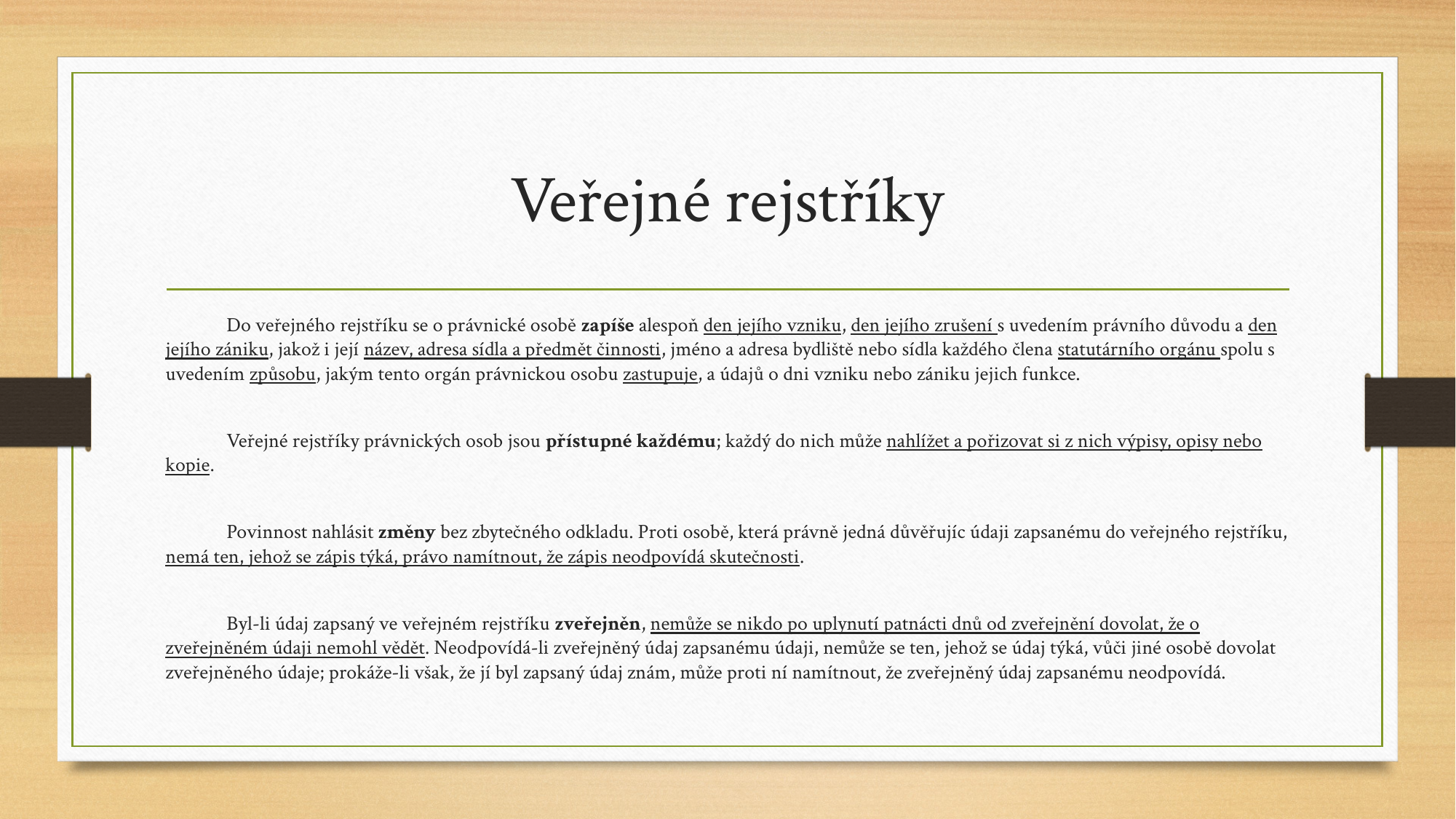

# Veřejné rejstříky
	Do veřejného rejstříku se o právnické osobě zapíše alespoň den jejího vzniku, den jejího zrušení s uvedením právního důvodu a den jejího zániku, jakož i její název, adresa sídla a předmět činnosti, jméno a adresa bydliště nebo sídla každého člena statutárního orgánu spolu s uvedením způsobu, jakým tento orgán právnickou osobu zastupuje, a údajů o dni vzniku nebo zániku jejich funkce.

	Veřejné rejstříky právnických osob jsou přístupné každému; každý do nich může nahlížet a pořizovat si z nich výpisy, opisy nebo kopie.

	Povinnost nahlásit změny bez zbytečného odkladu. Proti osobě, která právně jedná důvěřujíc údaji zapsanému do veřejného rejstříku, nemá ten, jehož se zápis týká, právo namítnout, že zápis neodpovídá skutečnosti.

	Byl-li údaj zapsaný ve veřejném rejstříku zveřejněn, nemůže se nikdo po uplynutí patnácti dnů od zveřejnění dovolat, že o zveřejněném údaji nemohl vědět. Neodpovídá-li zveřejněný údaj zapsanému údaji, nemůže se ten, jehož se údaj týká, vůči jiné osobě dovolat zveřejněného údaje; prokáže-li však, že jí byl zapsaný údaj znám, může proti ní namítnout, že zveřejněný údaj zapsanému neodpovídá.